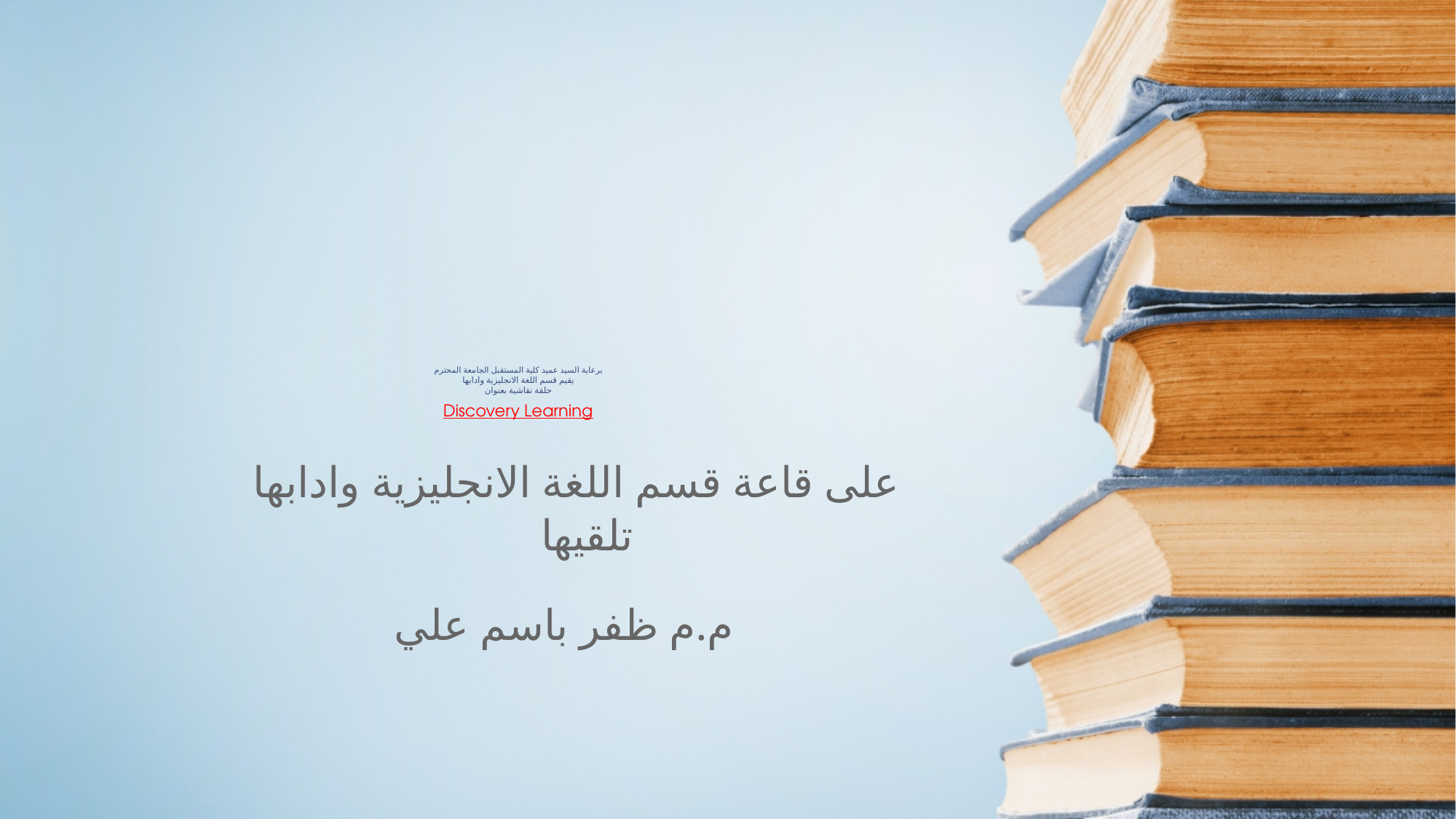

# برعاية السيد عميد كلية المستقبل الجامعة المحترم يقيم قسم اللغة الانجليزية وادابها حلقة نقاشية بعنوان Discovery Learning
 على قاعة قسم اللغة الانجليزية وادابها
                         تلقيها

                م.م ظفر باسم علي